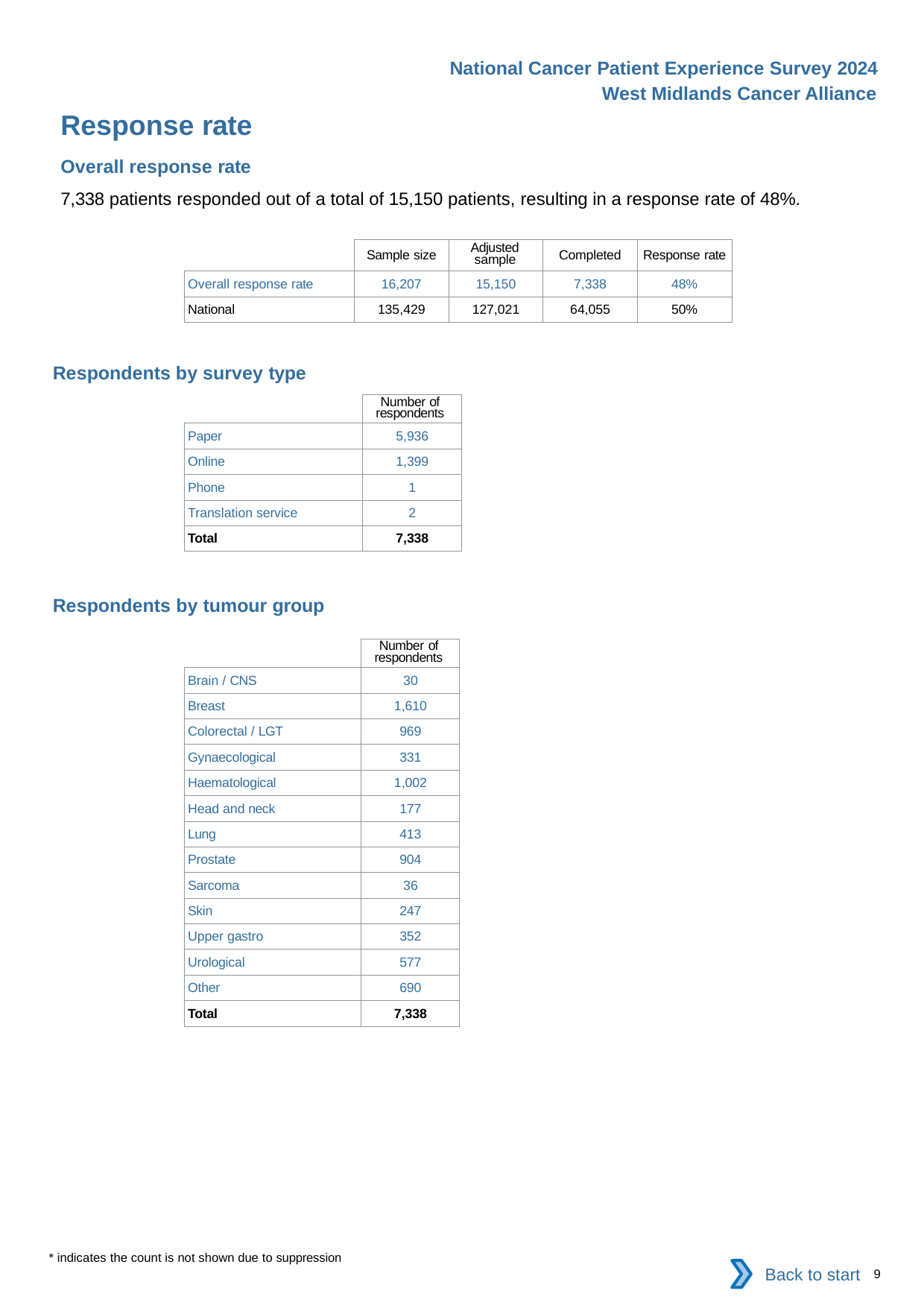

National Cancer Patient Experience Survey 2024
West Midlands Cancer Alliance
Response rate
Overall response rate
7,338 patients responded out of a total of 15,150 patients, resulting in a response rate of 48%.
|  | Sample size | Adjusted sample | Completed | Response rate |
| --- | --- | --- | --- | --- |
| Overall response rate | 16,207 | 15,150 | 7,338 | 48% |
| National | 135,429 | 127,021 | 64,055 | 50% |
Respondents by survey type
|  | Number of respondents |
| --- | --- |
| Paper | 5,936 |
| Online | 1,399 |
| Phone | 1 |
| Translation service | 2 |
| Total | 7,338 |
Respondents by tumour group
|  | Number of respondents |
| --- | --- |
| Brain / CNS | 30 |
| Breast | 1,610 |
| Colorectal / LGT | 969 |
| Gynaecological | 331 |
| Haematological | 1,002 |
| Head and neck | 177 |
| Lung | 413 |
| Prostate | 904 |
| Sarcoma | 36 |
| Skin | 247 |
| Upper gastro | 352 |
| Urological | 577 |
| Other | 690 |
| Total | 7,338 |
* indicates the count is not shown due to suppression
Back to start

9